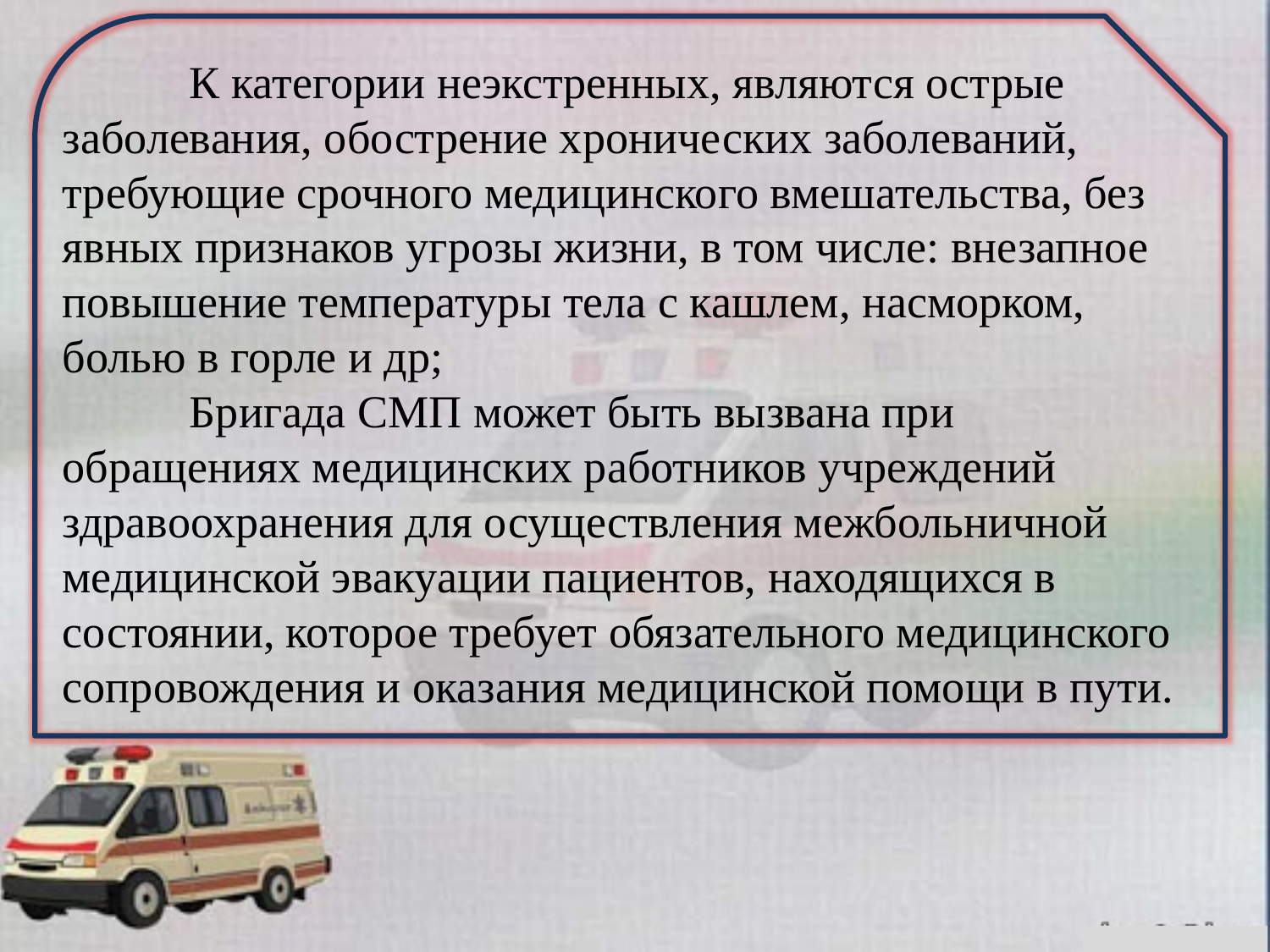

К категории неэкстренных, являются острые заболевания, обострение хронических заболеваний, требующие срочного медицинского вмешательства, без явных признаков угрозы жизни, в том числе: внезапное повышение температуры тела с кашлем, насморком, болью в горле и др;
	Бригада СМП может быть вызвана при обращениях медицинских работников учреждений здравоохранения для осуществления межбольничной медицинской эвакуации пациентов, находящихся в состоянии, которое требует обязательного медицинского сопровождения и оказания медицинской помощи в пути.